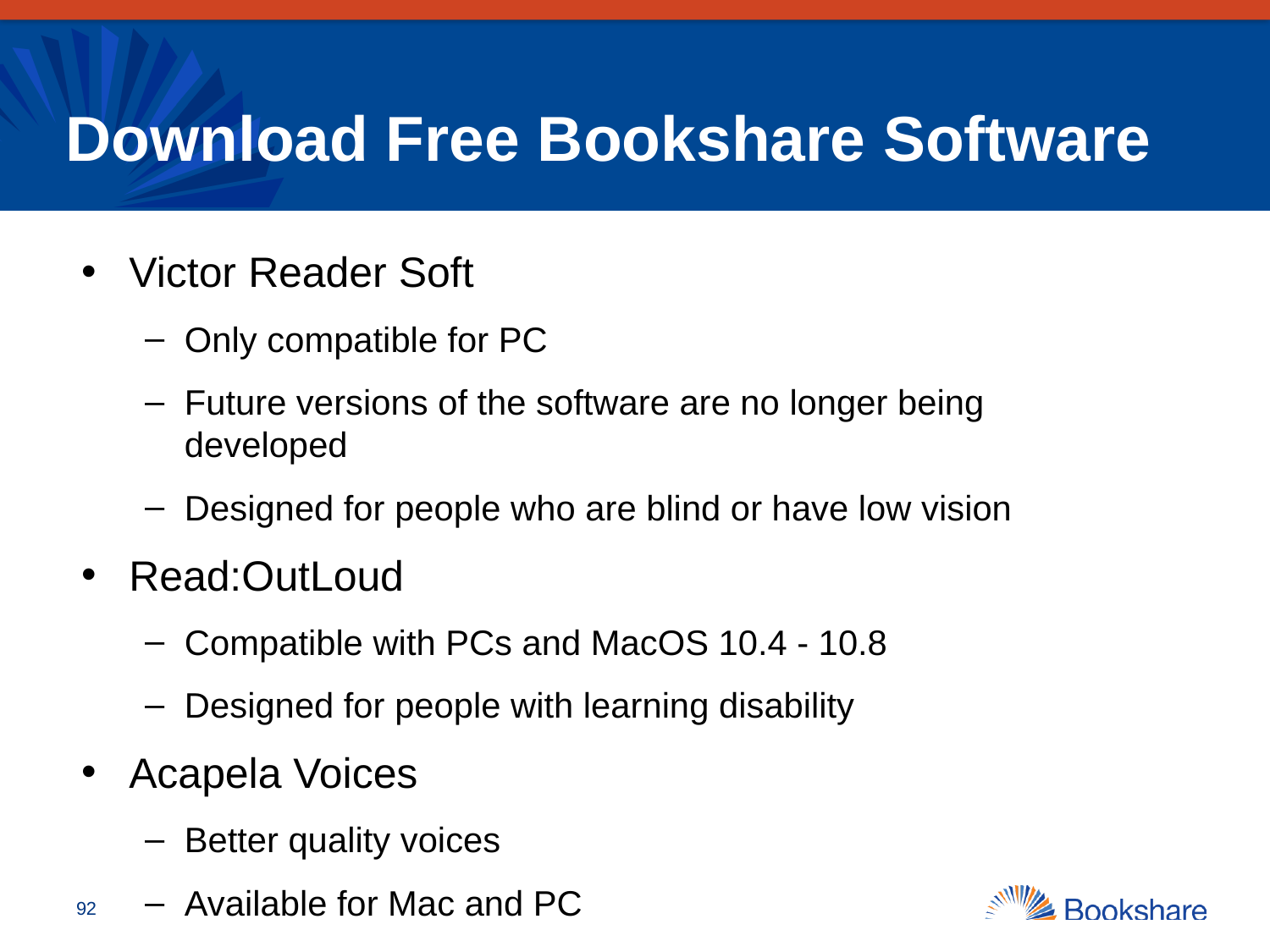

# Download Free Bookshare Software
Victor Reader Soft
Only compatible for PC
Future versions of the software are no longer being developed
Designed for people who are blind or have low vision
Read:OutLoud
Compatible with PCs and MacOS 10.4 - 10.8
Designed for people with learning disability
Acapela Voices
Better quality voices
Available for Mac and PC
92